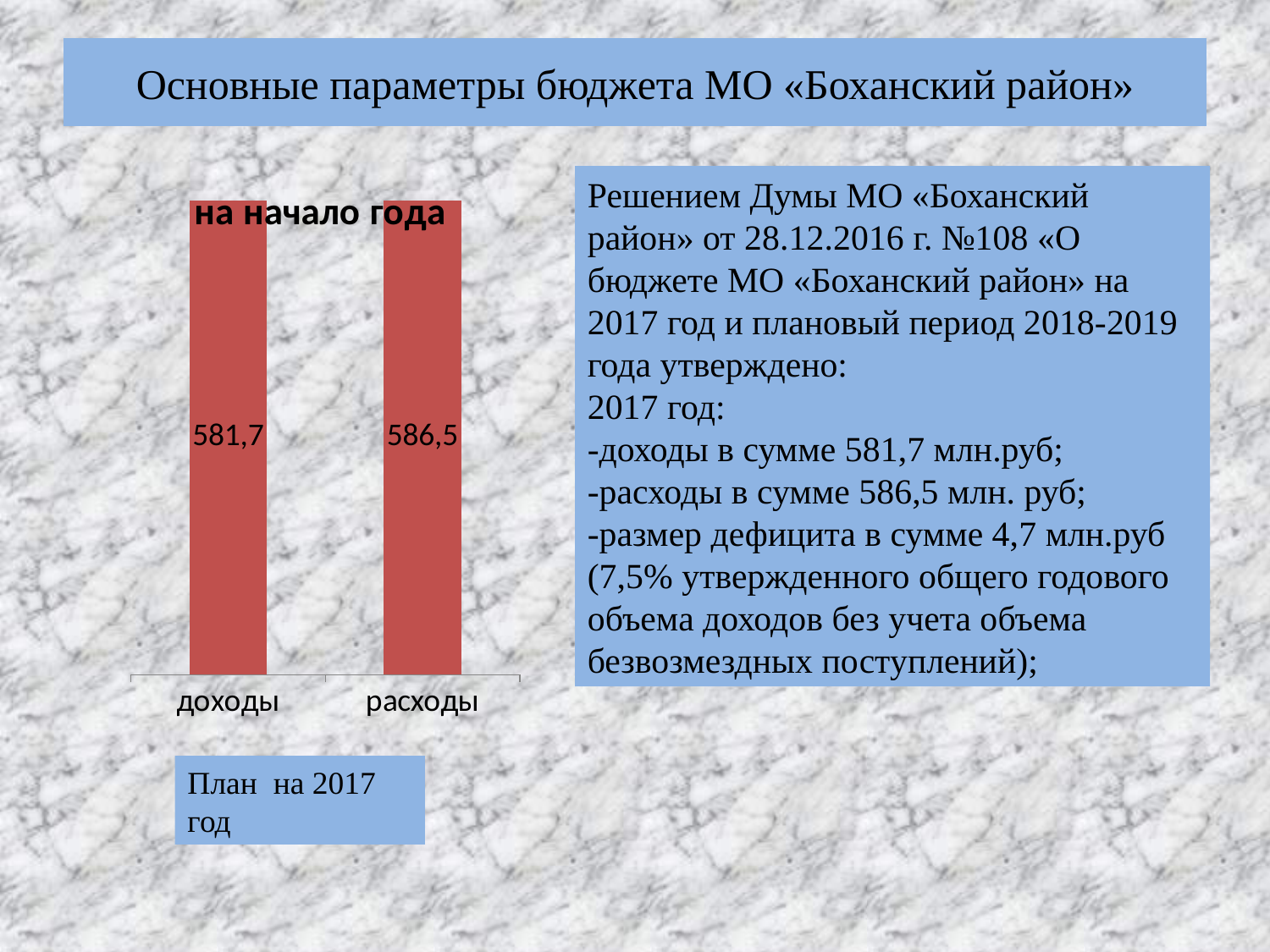

# Основные параметры бюджета МО «Боханский район»

[unsupported chart]

### Chart:

| Category |  |
|---|---|
| доходы | 754.3 |
| расходы | 788.8 |
Решением Думы МО «Боханский район» от 28.12.2016 г. №108 «О бюджете МО «Боханский район» на 2017 год и плановый период 2018-2019 года утверждено:
2017 год:
-доходы в сумме 581,7 млн.руб;
-расходы в сумме 586,5 млн. руб;
-размер дефицита в сумме 4,7 млн.руб (7,5% утвержденного общего годового объема доходов без учета объема безвозмездных поступлений);
План  на 2017 год